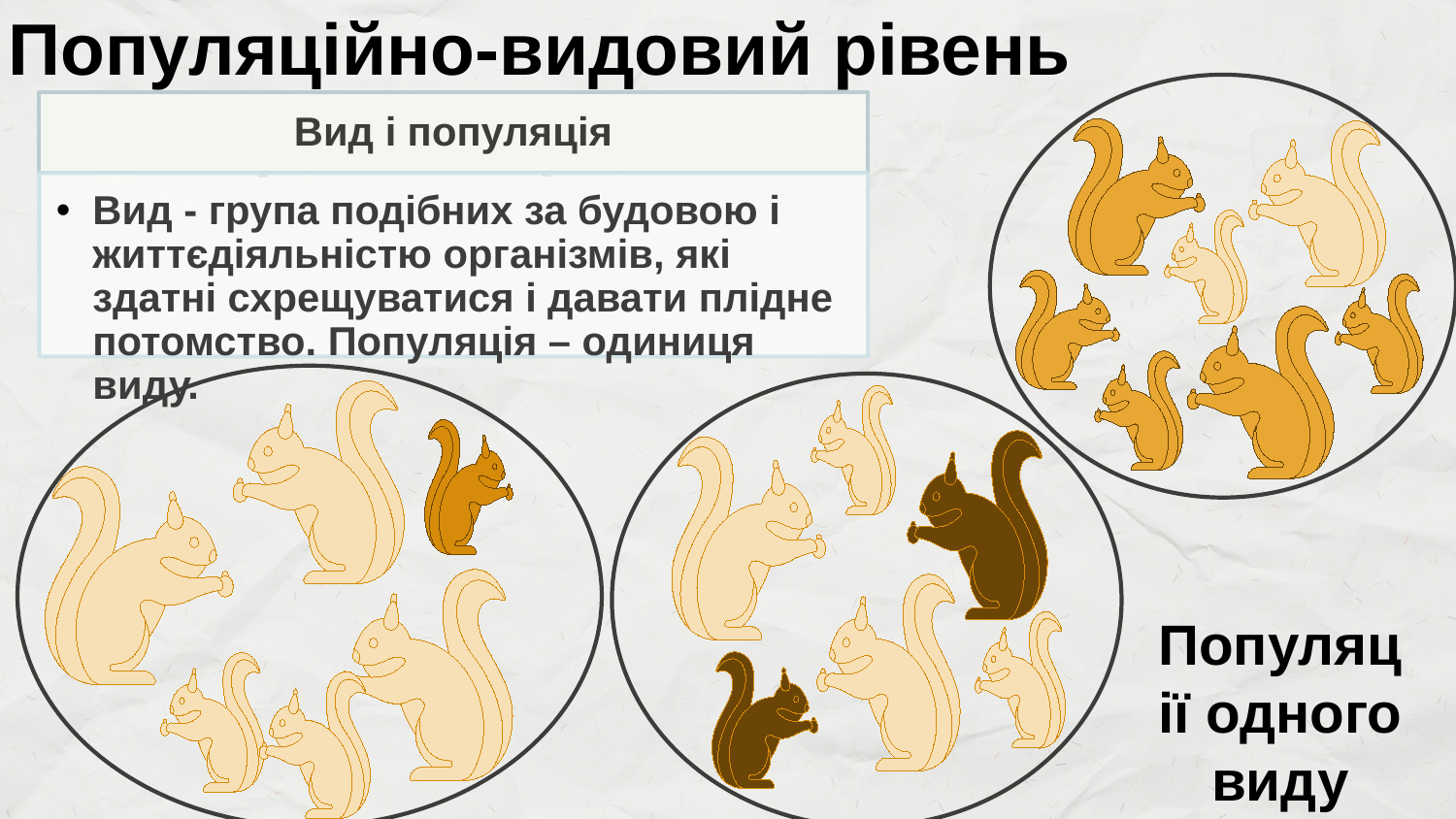

Популяційно-видовий рівень організації живого

Вид і популяція
Вид - група подібних за будовою і життєдіяльністю організмів, які здатні схрещуватися і давати плідне потомство. Популяція – одиниця виду.

Популяції одного виду